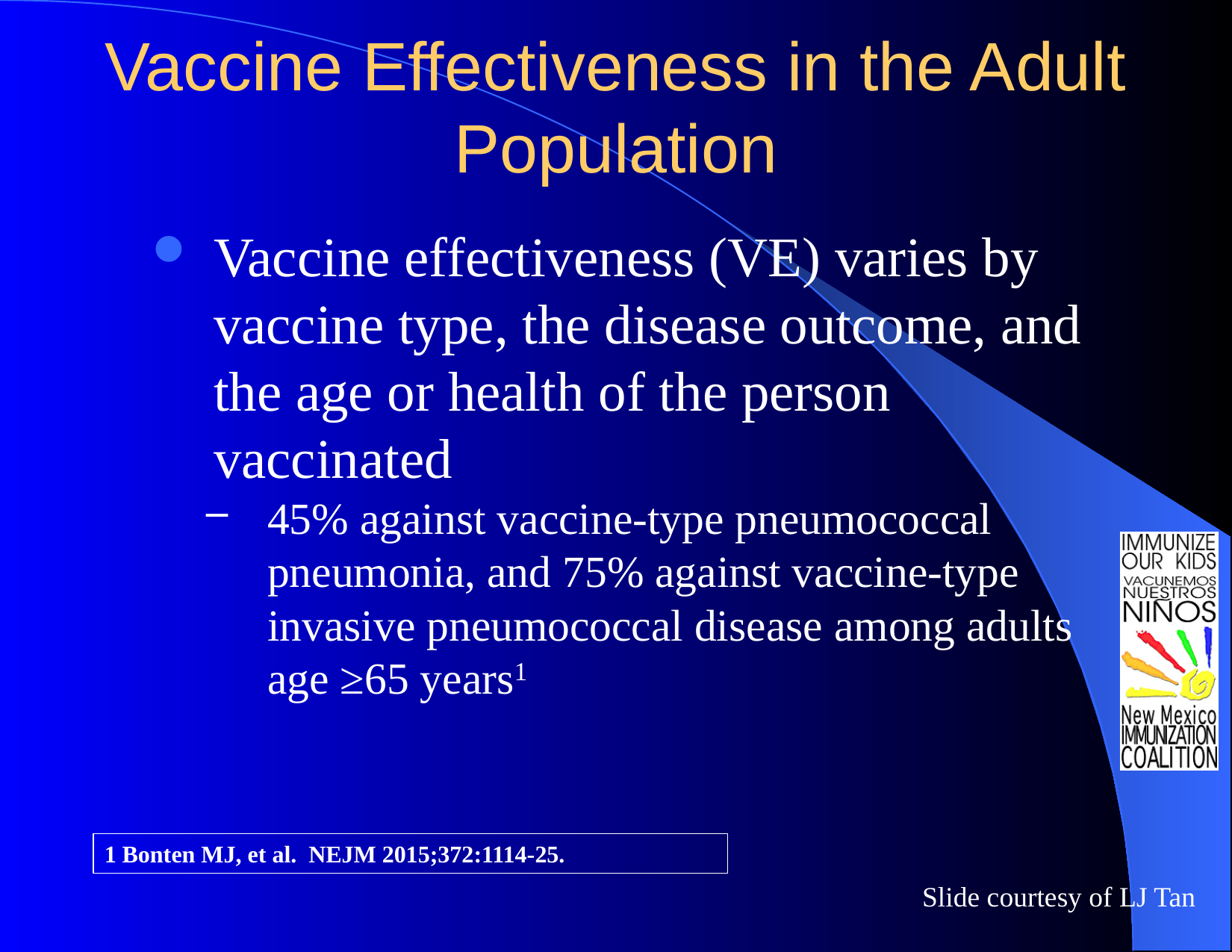

Vaccine Effectiveness in the Adult Population
Vaccine effectiveness (VE) varies by vaccine type, the disease outcome, and the age or health of the person vaccinated
45% against vaccine-type pneumococcal pneumonia, and 75% against vaccine-type invasive pneumococcal disease among adults age ≥65 years1
1 Bonten MJ, et al.  NEJM 2015;372:1114-25.
Slide courtesy of LJ Tan